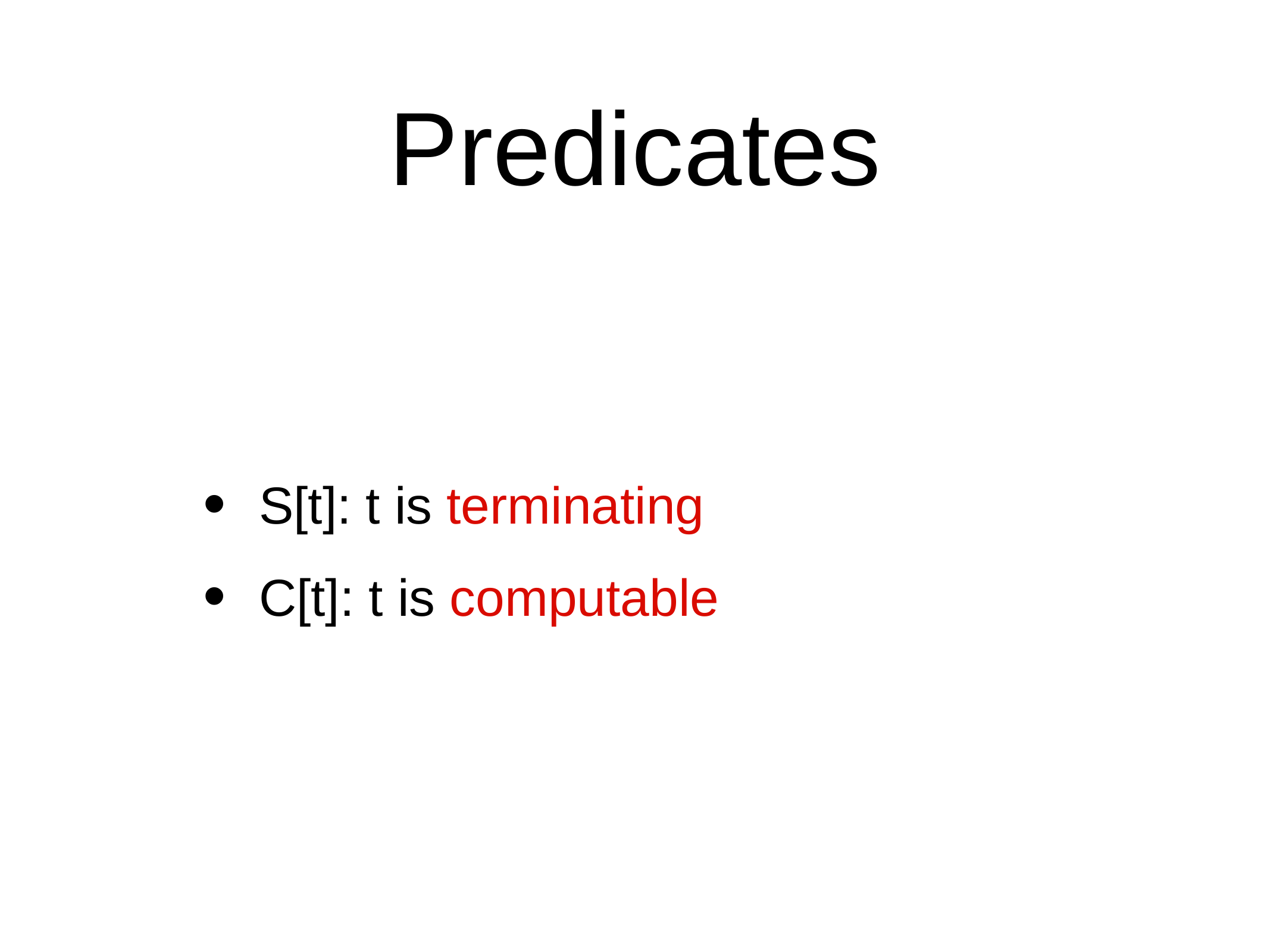

# Predicates
S[t]: t is terminating
C[t]: t is computable